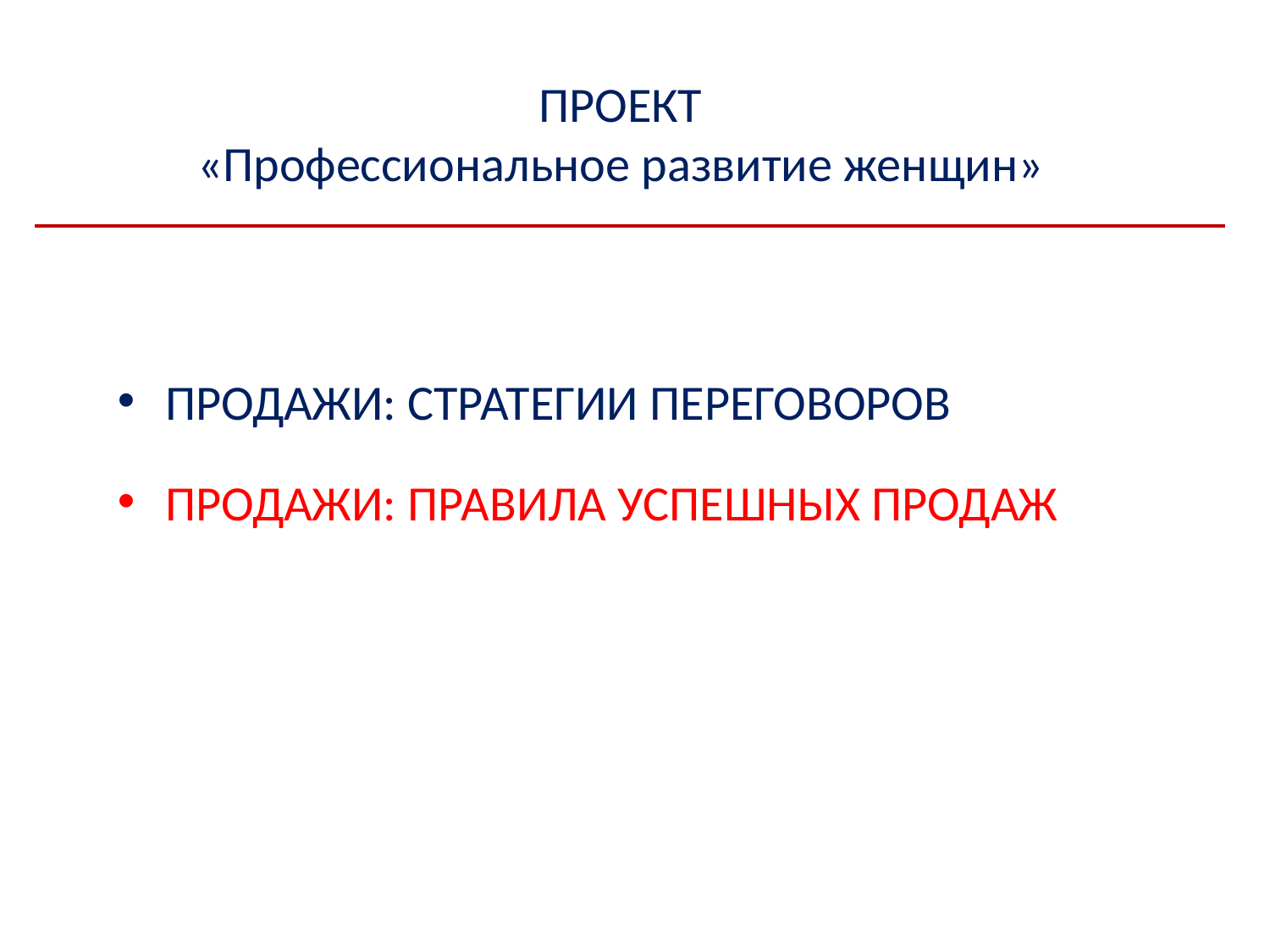

# ПРОЕКТ «Профессиональное развитие женщин»
ПРОДАЖИ: СТРАТЕГИИ ПЕРЕГОВОРОВ
ПРОДАЖИ: ПРАВИЛА УСПЕШНЫХ ПРОДАЖ